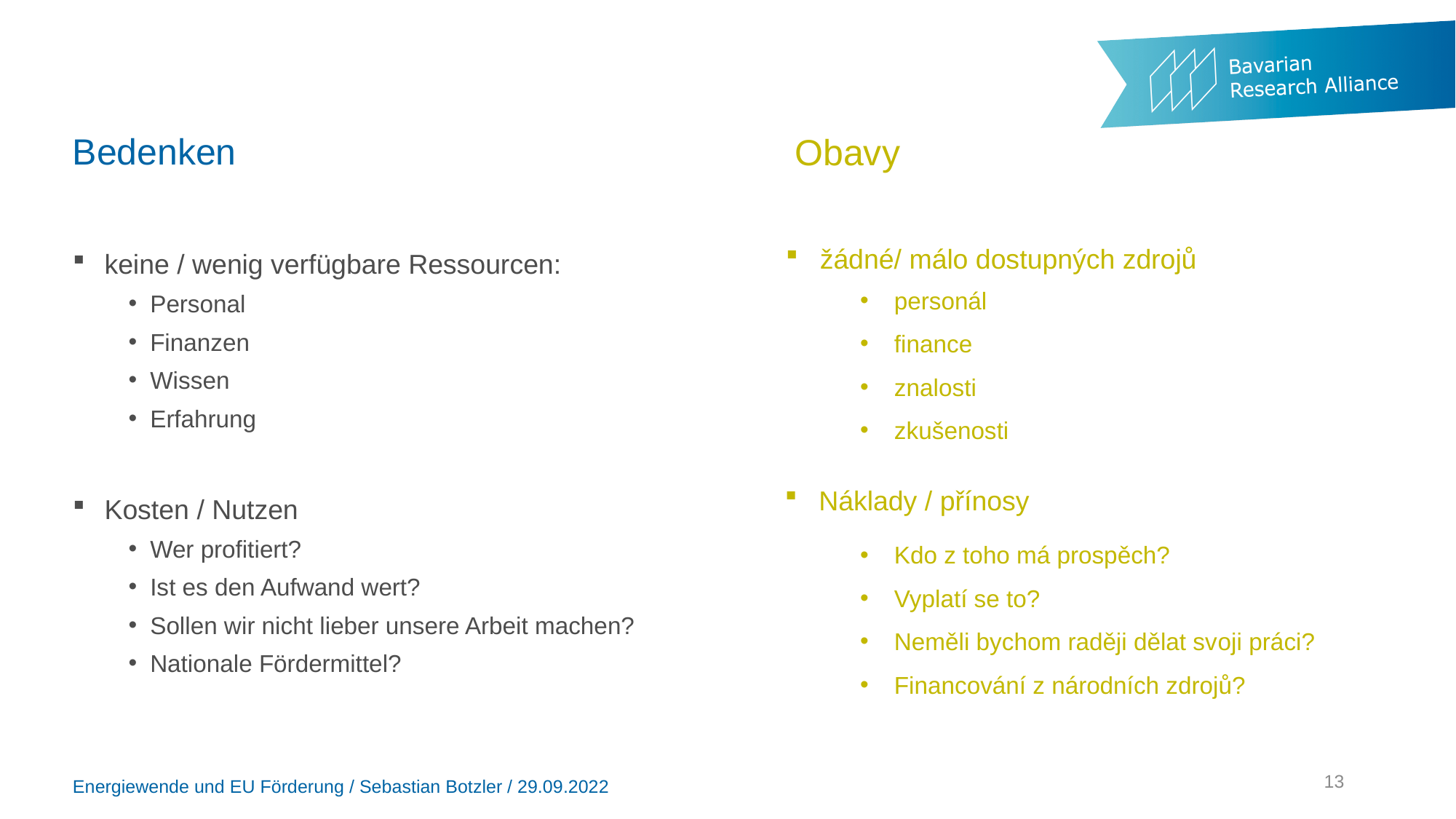

# Bedenken
Obavy
žádné/ málo dostupných zdrojů
keine / wenig verfügbare Ressourcen:
Personal
Finanzen
Wissen
Erfahrung

Kosten / Nutzen
Wer profitiert?
Ist es den Aufwand wert?
Sollen wir nicht lieber unsere Arbeit machen?
Nationale Fördermittel?

personál
finance
znalosti
zkušenosti
Náklady / přínosy
Kdo z toho má prospěch?
Vyplatí se to?
Neměli bychom raději dělat svoji práci?
Financování z národních zdrojů?
13